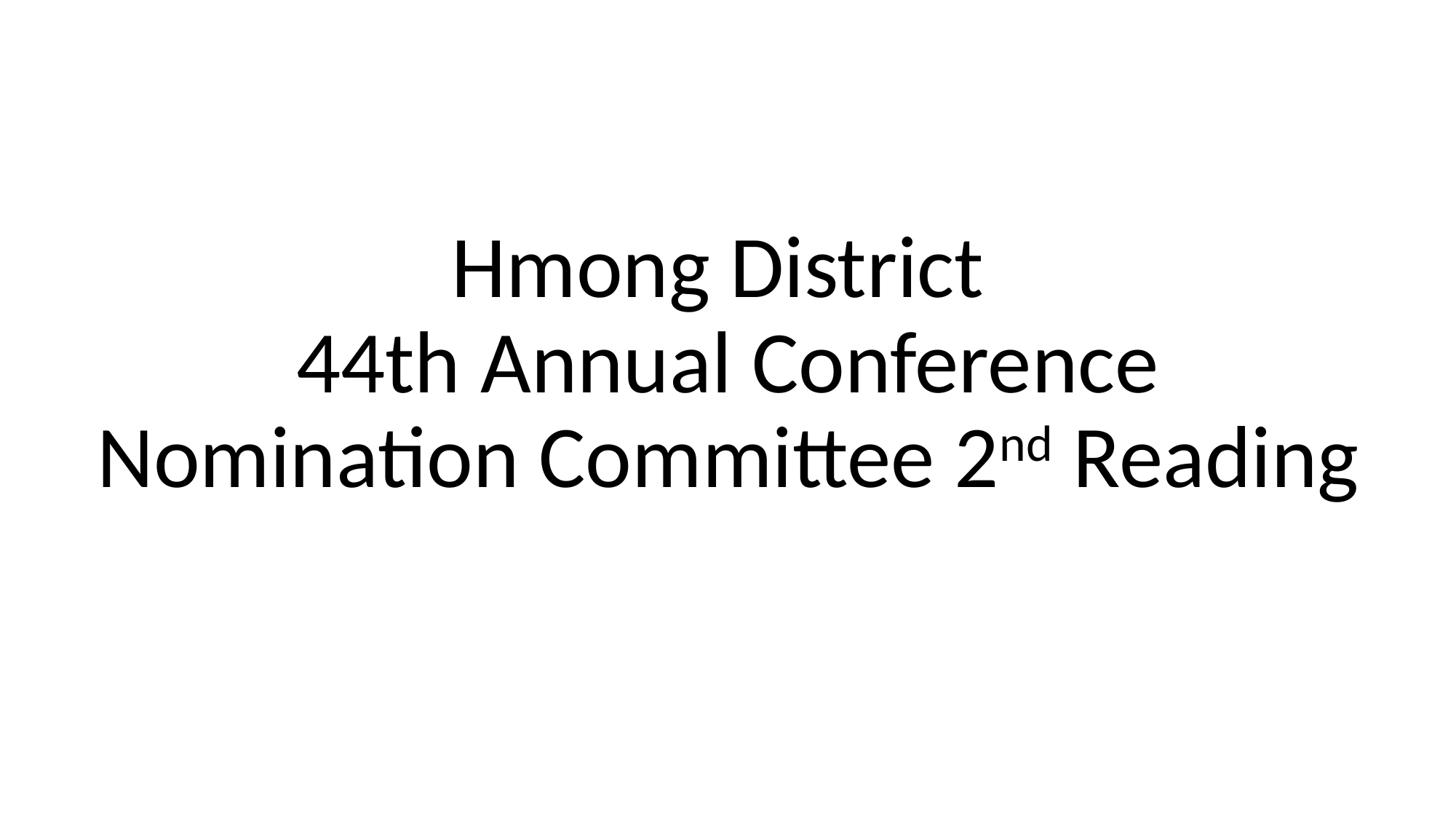

# Hmong District 44th Annual Conference Nomination Committee 2nd Reading